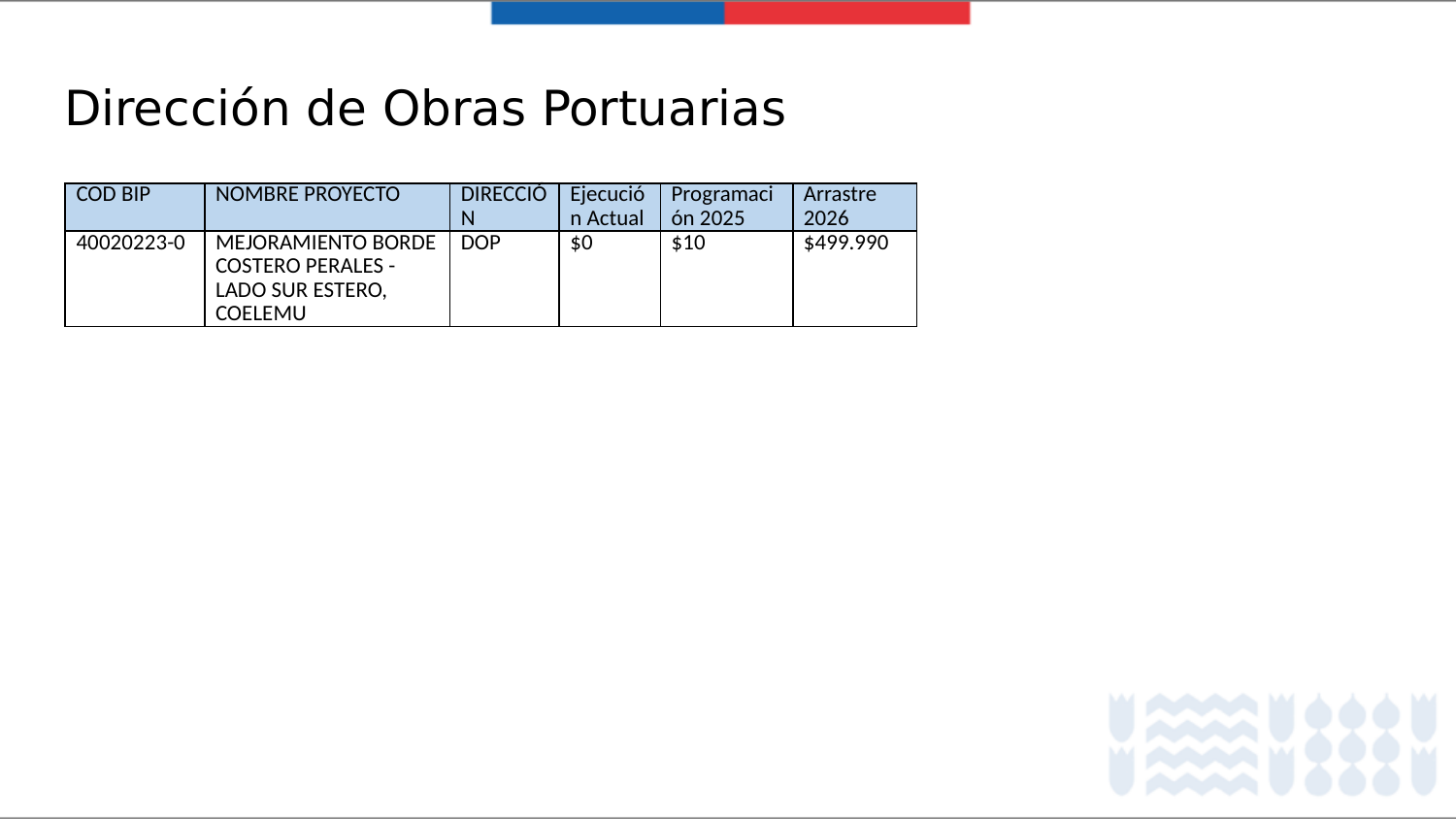

# Dirección de Obras Portuarias
| COD BIP | NOMBRE PROYECTO | DIRECCIÓN | Ejecución Actual | Programación 2025 | Arrastre 2026 |
| --- | --- | --- | --- | --- | --- |
| 40020223-0 | MEJORAMIENTO BORDE COSTERO PERALES - LADO SUR ESTERO, COELEMU | DOP | $0 | $10 | $499.990 |